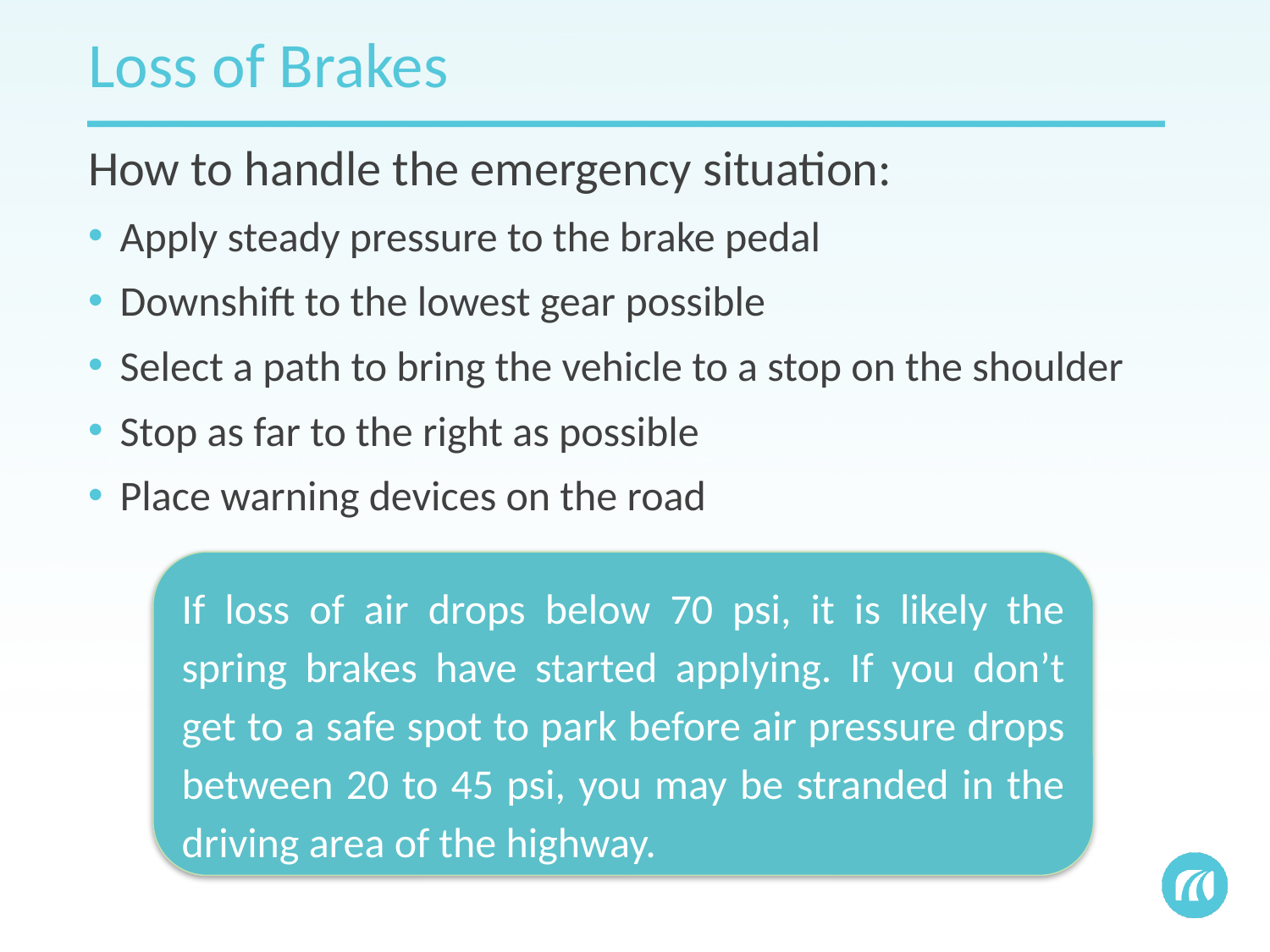

# Loss of Brakes
How to handle the emergency situation:
Apply steady pressure to the brake pedal
Downshift to the lowest gear possible
Select a path to bring the vehicle to a stop on the shoulder
Stop as far to the right as possible
Place warning devices on the road

If loss of air drops below 70 psi, it is likely the spring brakes have started applying. If you don’t get to a safe spot to park before air pressure drops between 20 to 45 psi, you may be stranded in the driving area of the highway.